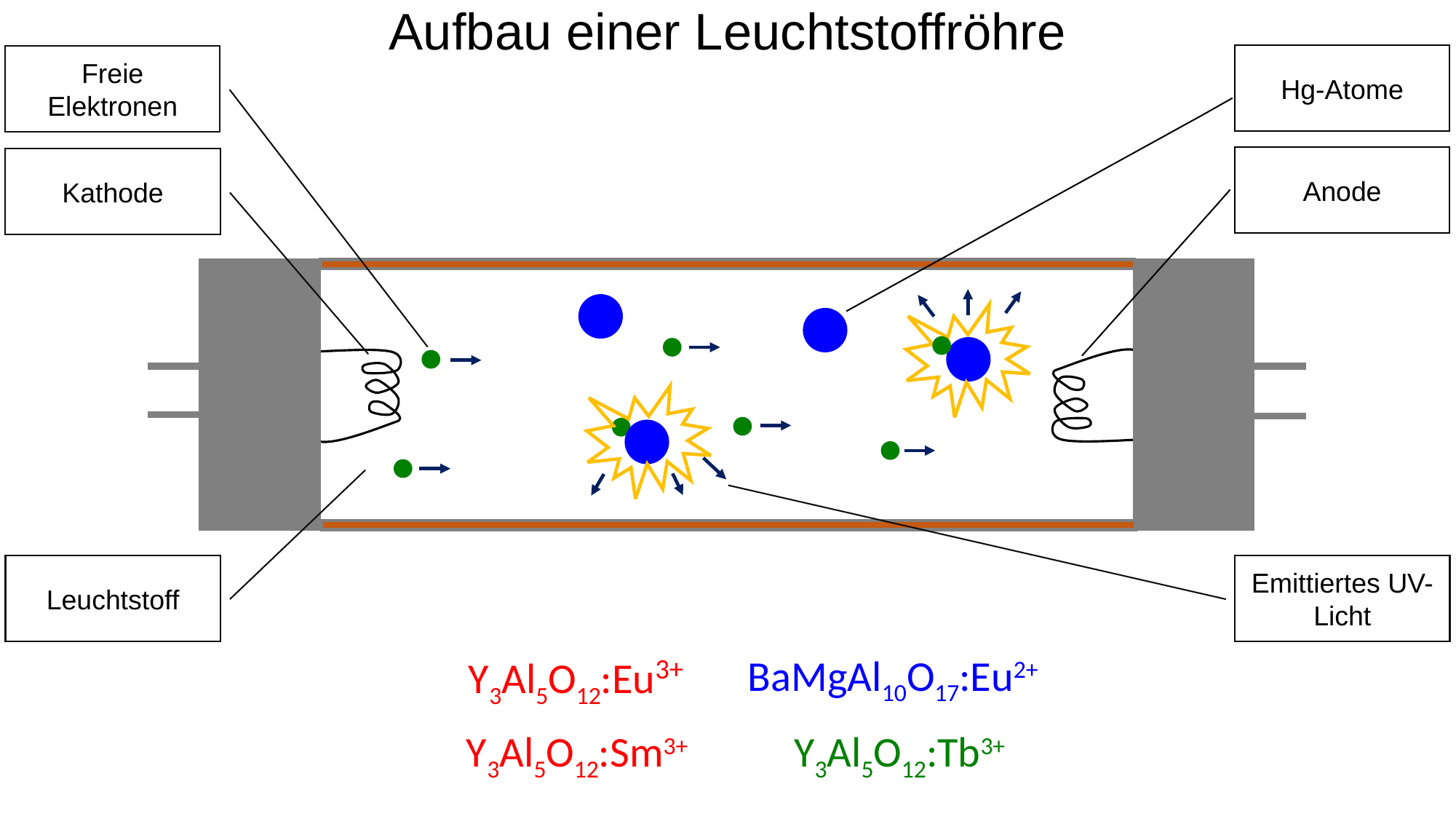

# Aufbau einer Leuchtstoffröhre
Hg-Atome
Freie Elektronen
Anode
Kathode

Leuchtstoff
Emittiertes UV-Licht
Y3Al5O12:Eu3+
BaMgAl10O17:Eu2+
Y3Al5O12:Sm3+
Y3Al5O12:Tb3+